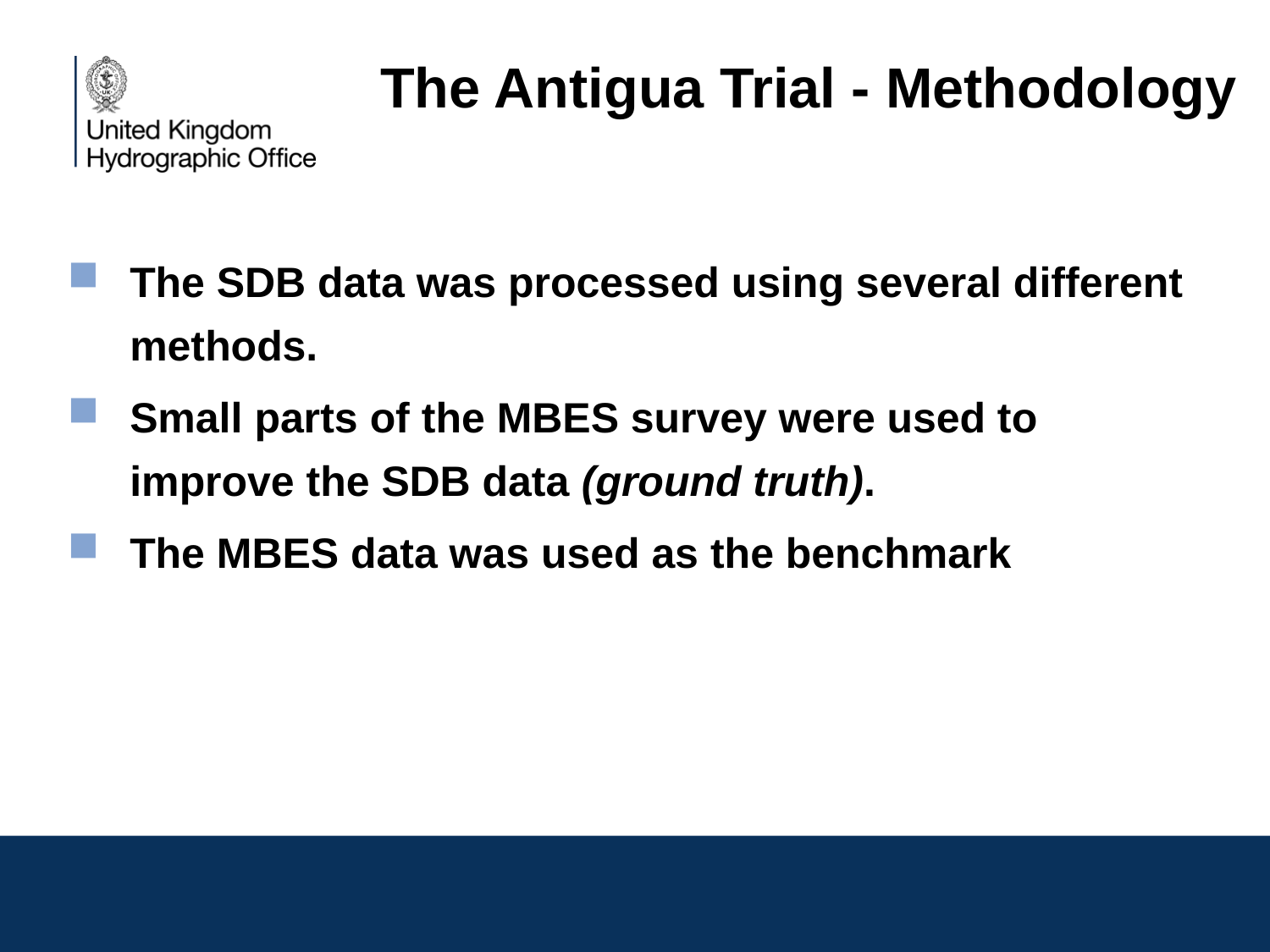

# The Antigua Trial - Methodology
The SDB data was processed using several different methods.
Small parts of the MBES survey were used to improve the SDB data (ground truth).
The MBES data was used as the benchmark